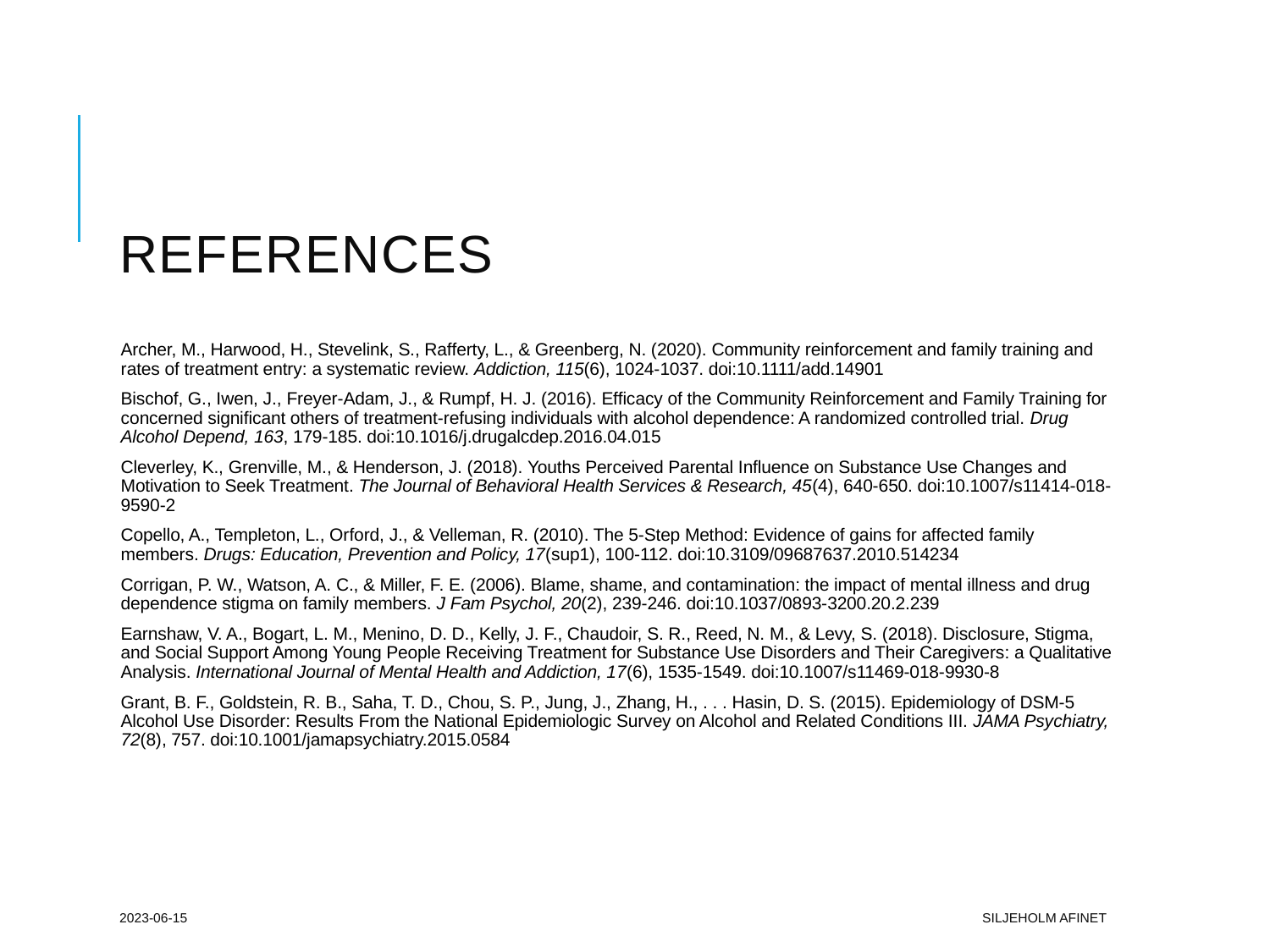

# References
Archer, M., Harwood, H., Stevelink, S., Rafferty, L., & Greenberg, N. (2020). Community reinforcement and family training and rates of treatment entry: a systematic review. Addiction, 115(6), 1024-1037. doi:10.1111/add.14901
Bischof, G., Iwen, J., Freyer-Adam, J., & Rumpf, H. J. (2016). Efficacy of the Community Reinforcement and Family Training for concerned significant others of treatment-refusing individuals with alcohol dependence: A randomized controlled trial. Drug Alcohol Depend, 163, 179-185. doi:10.1016/j.drugalcdep.2016.04.015
Cleverley, K., Grenville, M., & Henderson, J. (2018). Youths Perceived Parental Influence on Substance Use Changes and Motivation to Seek Treatment. The Journal of Behavioral Health Services & Research, 45(4), 640-650. doi:10.1007/s11414-018-9590-2
Copello, A., Templeton, L., Orford, J., & Velleman, R. (2010). The 5-Step Method: Evidence of gains for affected family members. Drugs: Education, Prevention and Policy, 17(sup1), 100-112. doi:10.3109/09687637.2010.514234
Corrigan, P. W., Watson, A. C., & Miller, F. E. (2006). Blame, shame, and contamination: the impact of mental illness and drug dependence stigma on family members. J Fam Psychol, 20(2), 239-246. doi:10.1037/0893-3200.20.2.239
Earnshaw, V. A., Bogart, L. M., Menino, D. D., Kelly, J. F., Chaudoir, S. R., Reed, N. M., & Levy, S. (2018). Disclosure, Stigma, and Social Support Among Young People Receiving Treatment for Substance Use Disorders and Their Caregivers: a Qualitative Analysis. International Journal of Mental Health and Addiction, 17(6), 1535-1549. doi:10.1007/s11469-018-9930-8
Grant, B. F., Goldstein, R. B., Saha, T. D., Chou, S. P., Jung, J., Zhang, H., . . . Hasin, D. S. (2015). Epidemiology of DSM-5 Alcohol Use Disorder: Results From the National Epidemiologic Survey on Alcohol and Related Conditions III. JAMA Psychiatry, 72(8), 757. doi:10.1001/jamapsychiatry.2015.0584
2023-06-15
Siljeholm AFINet